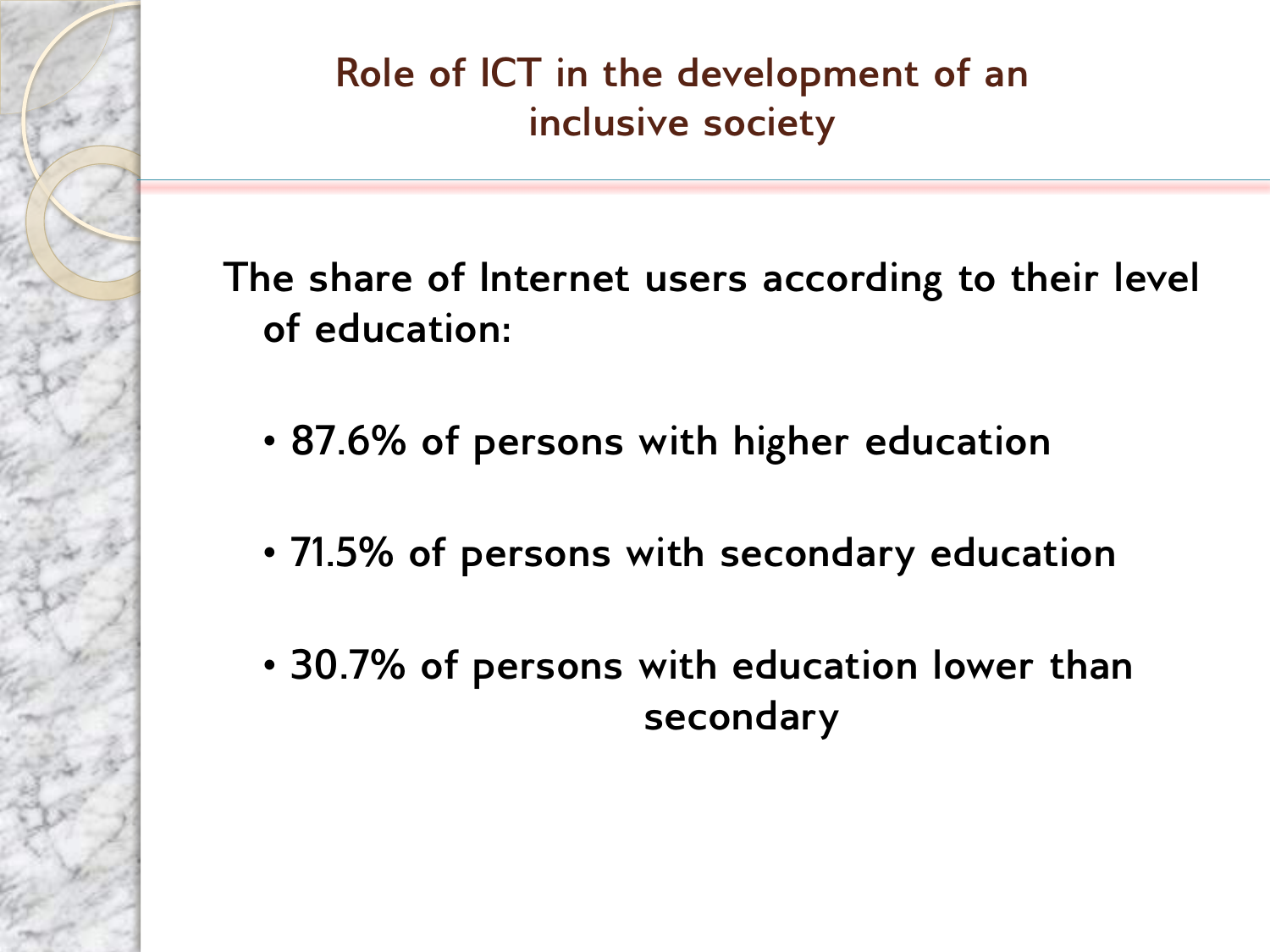

# Role of ICT in the development of an inclusive society
The share of Internet users according to their level of education:
• 87.6% of persons with higher education
• 71.5% of persons with secondary education
• 30.7% of persons with education lower than    			secondary